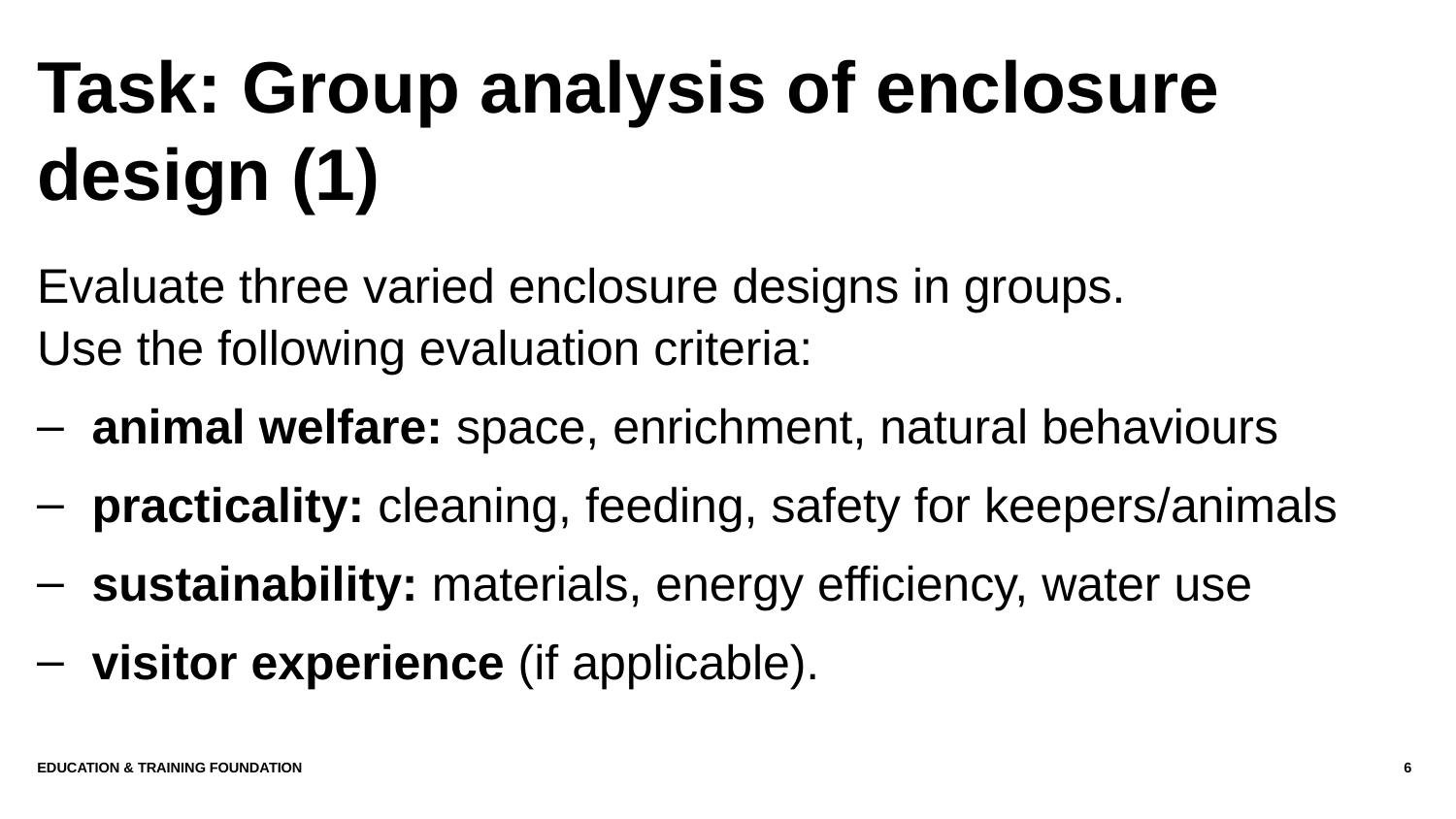

# Task: Group analysis of enclosure design (1)
Evaluate three varied enclosure designs in groups.
Use the following evaluation criteria:
animal welfare: space, enrichment, natural behaviours
practicality: cleaning, feeding, safety for keepers/animals
sustainability: materials, energy efficiency, water use
visitor experience (if applicable).

Education & Training Foundation
6